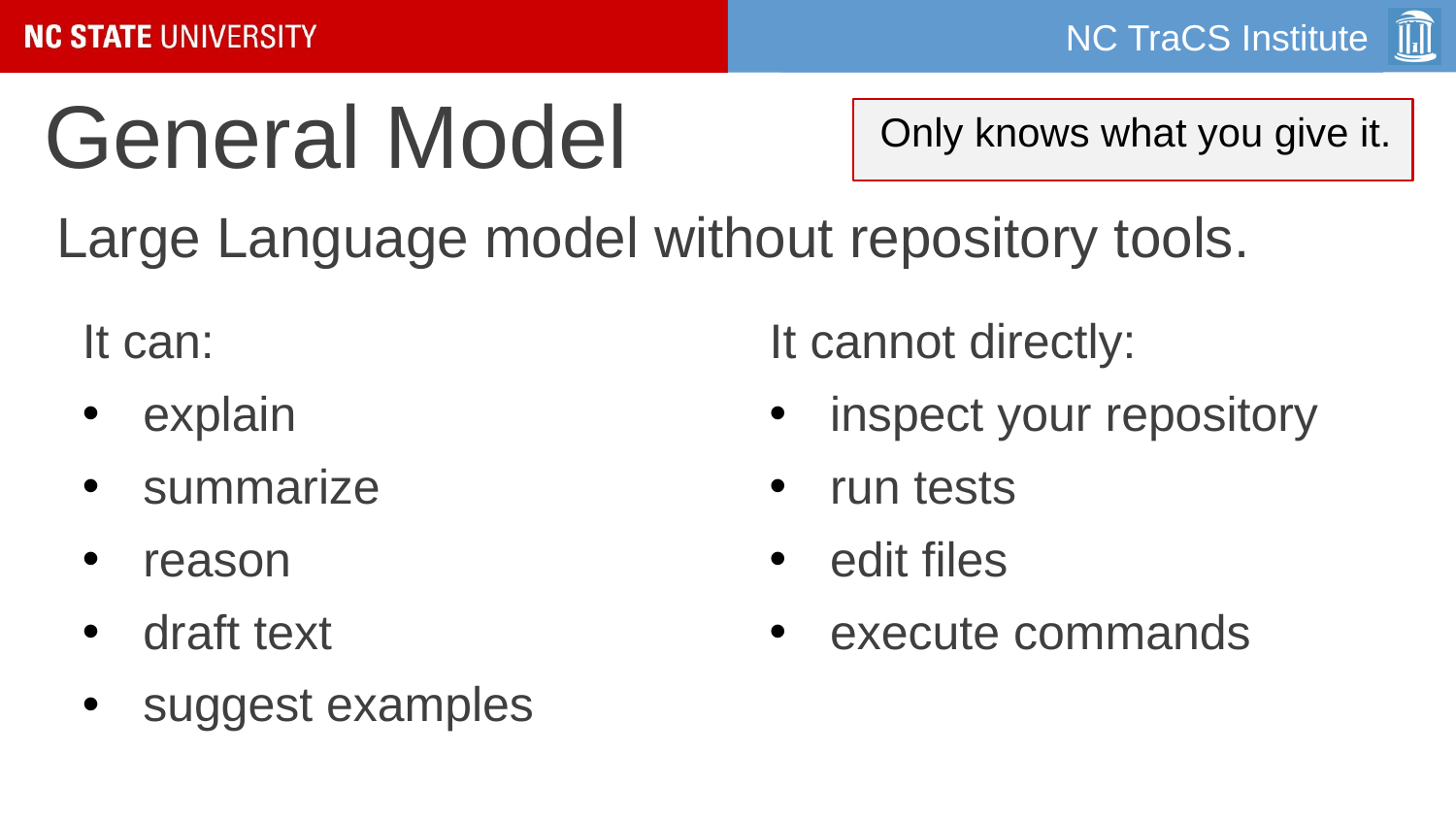

# General Model
Only knows what you give it.
Large Language model without repository tools.
It cannot directly:
inspect your repository
run tests
edit files
execute commands

It can:
explain
summarize
reason
draft text
suggest examples